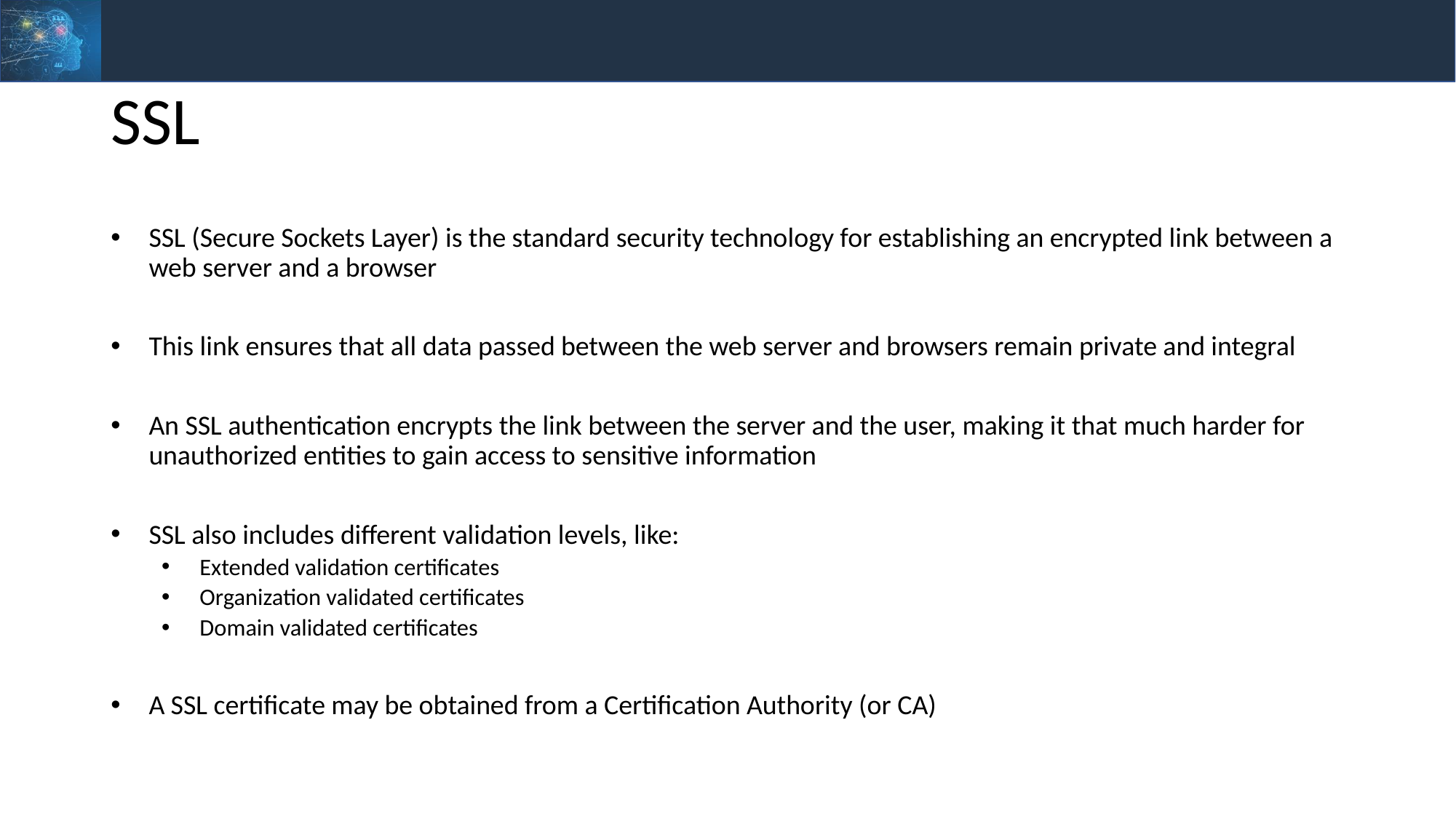

# SSL
SSL (Secure Sockets Layer) is the standard security technology for establishing an encrypted link between a web server and a browser

This link ensures that all data passed between the web server and browsers remain private and integral

An SSL authentication encrypts the link between the server and the user, making it that much harder for unauthorized entities to gain access to sensitive information

SSL also includes different validation levels, like:
Extended validation certificates
Organization validated certificates
Domain validated certificates

A SSL certificate may be obtained from a Certification Authority (or CA)